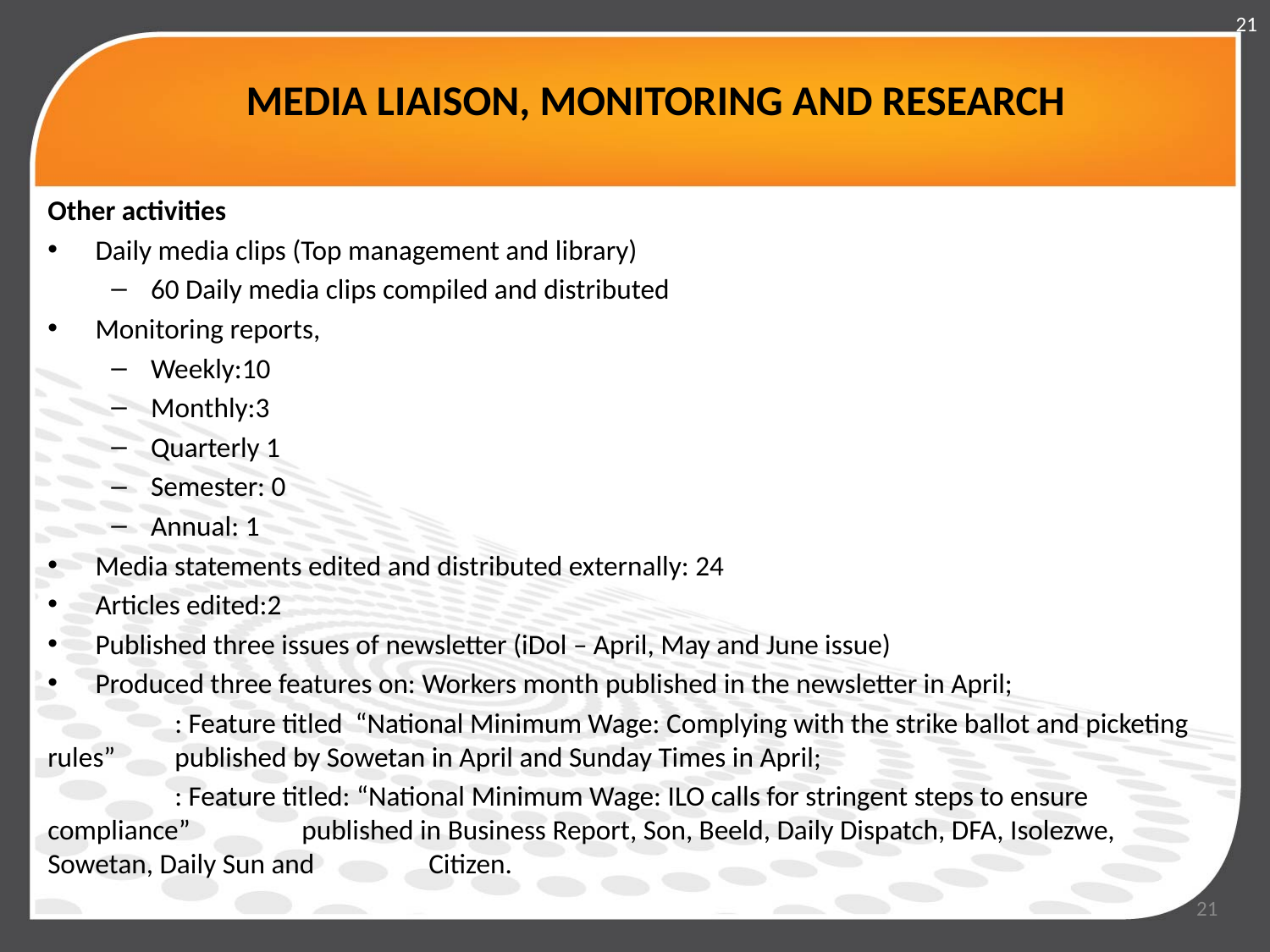

21
# MEDIA LIAISON, MONITORING AND RESEARCH
Other activities
Daily media clips (Top management and library)
60 Daily media clips compiled and distributed
Monitoring reports,
Weekly:10
Monthly:3
Quarterly 1
Semester: 0
Annual: 1
Media statements edited and distributed externally: 24
Articles edited:2
Published three issues of newsletter (iDol – April, May and June issue)
Produced three features on: Workers month published in the newsletter in April;
	: Feature titled  “National Minimum Wage: Complying with the strike ballot and picketing rules” 	published by Sowetan in April and Sunday Times in April;
	: Feature titled: “National Minimum Wage: ILO calls for stringent steps to ensure compliance” 	published in Business Report, Son, Beeld, Daily Dispatch, DFA, Isolezwe, Sowetan, Daily Sun and   	Citizen.

21